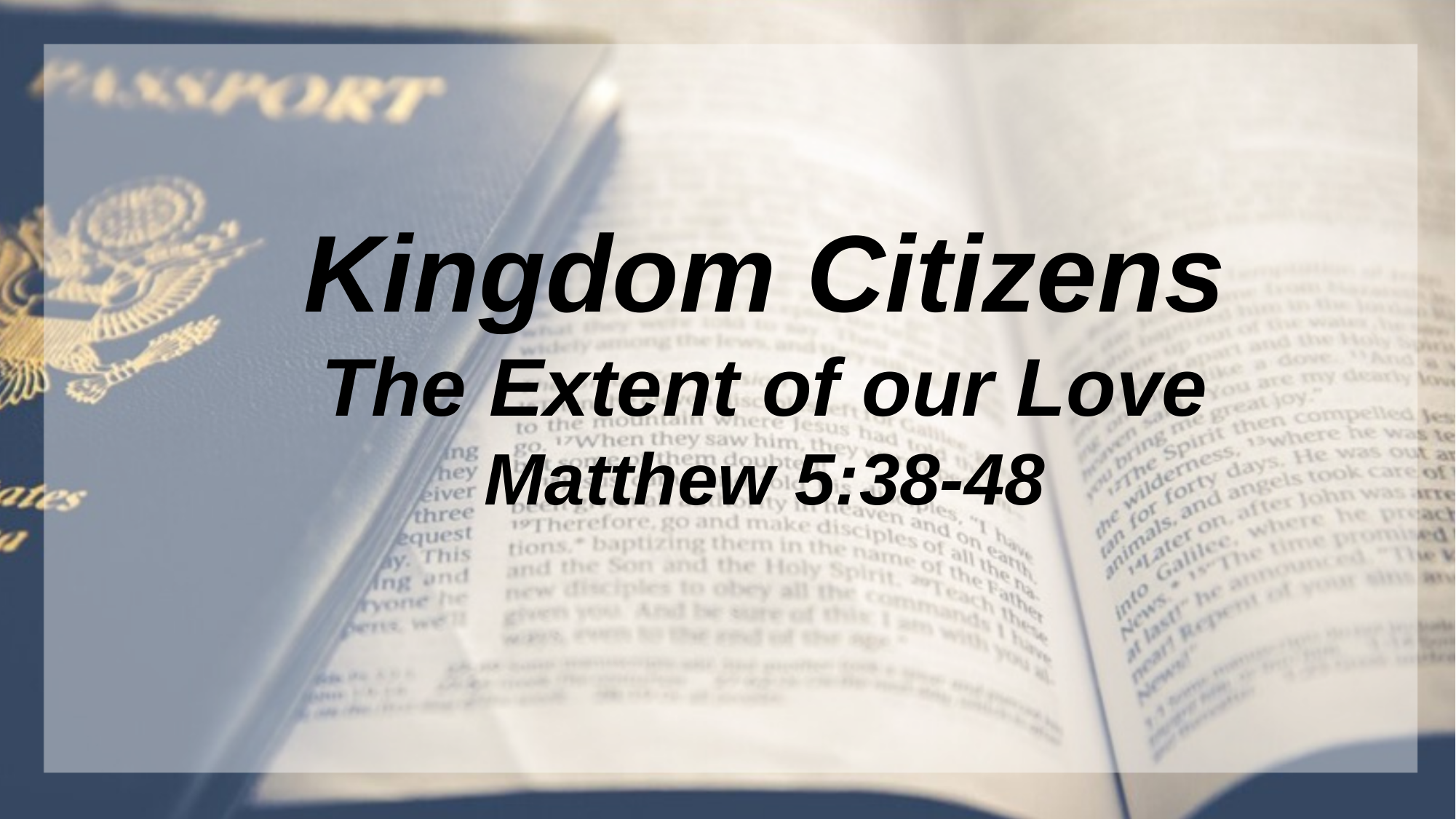

Kingdom Citizens
The Extent of our Love
Matthew 5:38-48